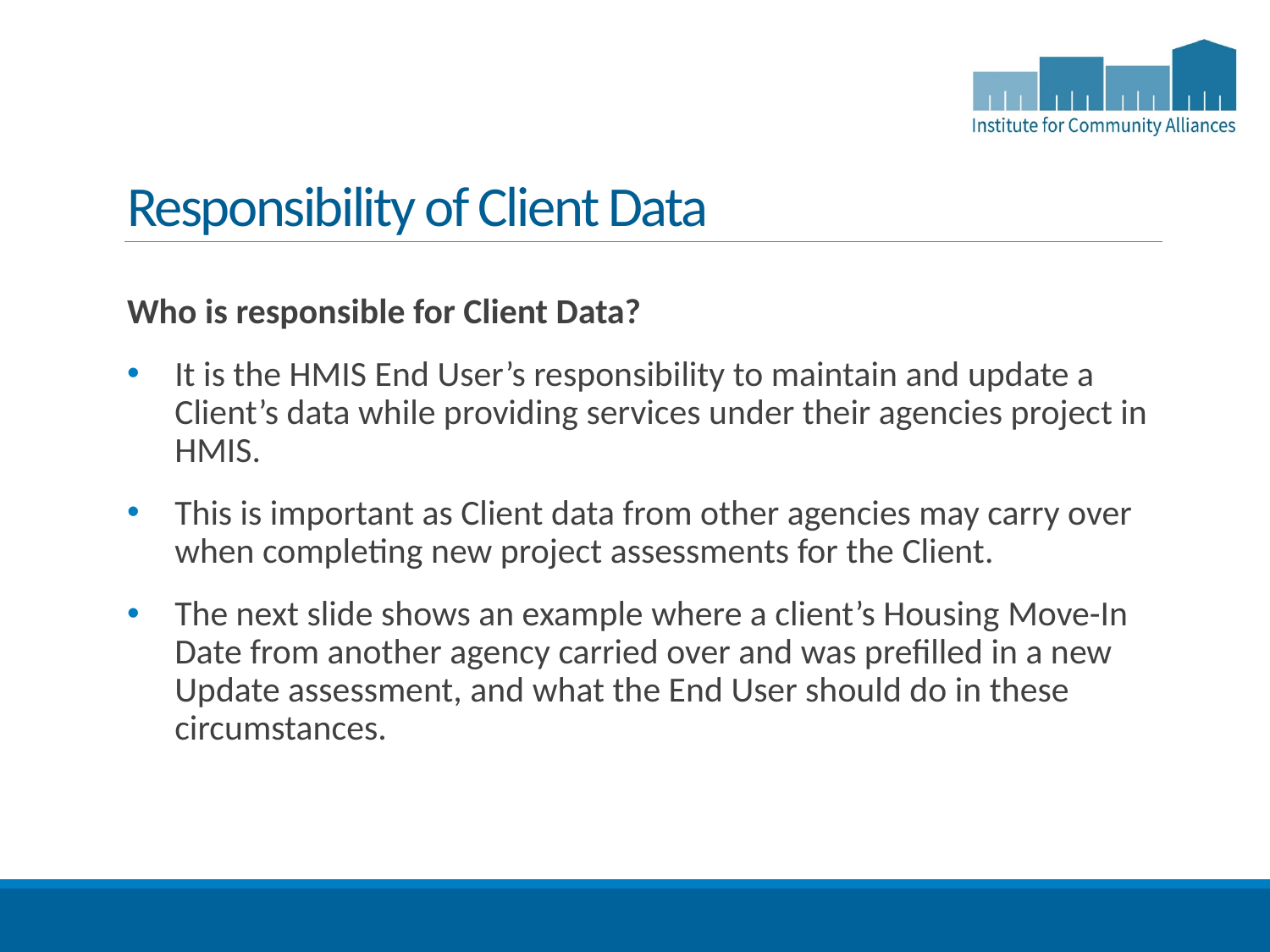

# Responsibility of Client Data
Who is responsible for Client Data?
It is the HMIS End User’s responsibility to maintain and update a Client’s data while providing services under their agencies project in HMIS.
This is important as Client data from other agencies may carry over when completing new project assessments for the Client.
The next slide shows an example where a client’s Housing Move-In Date from another agency carried over and was prefilled in a new Update assessment, and what the End User should do in these circumstances.